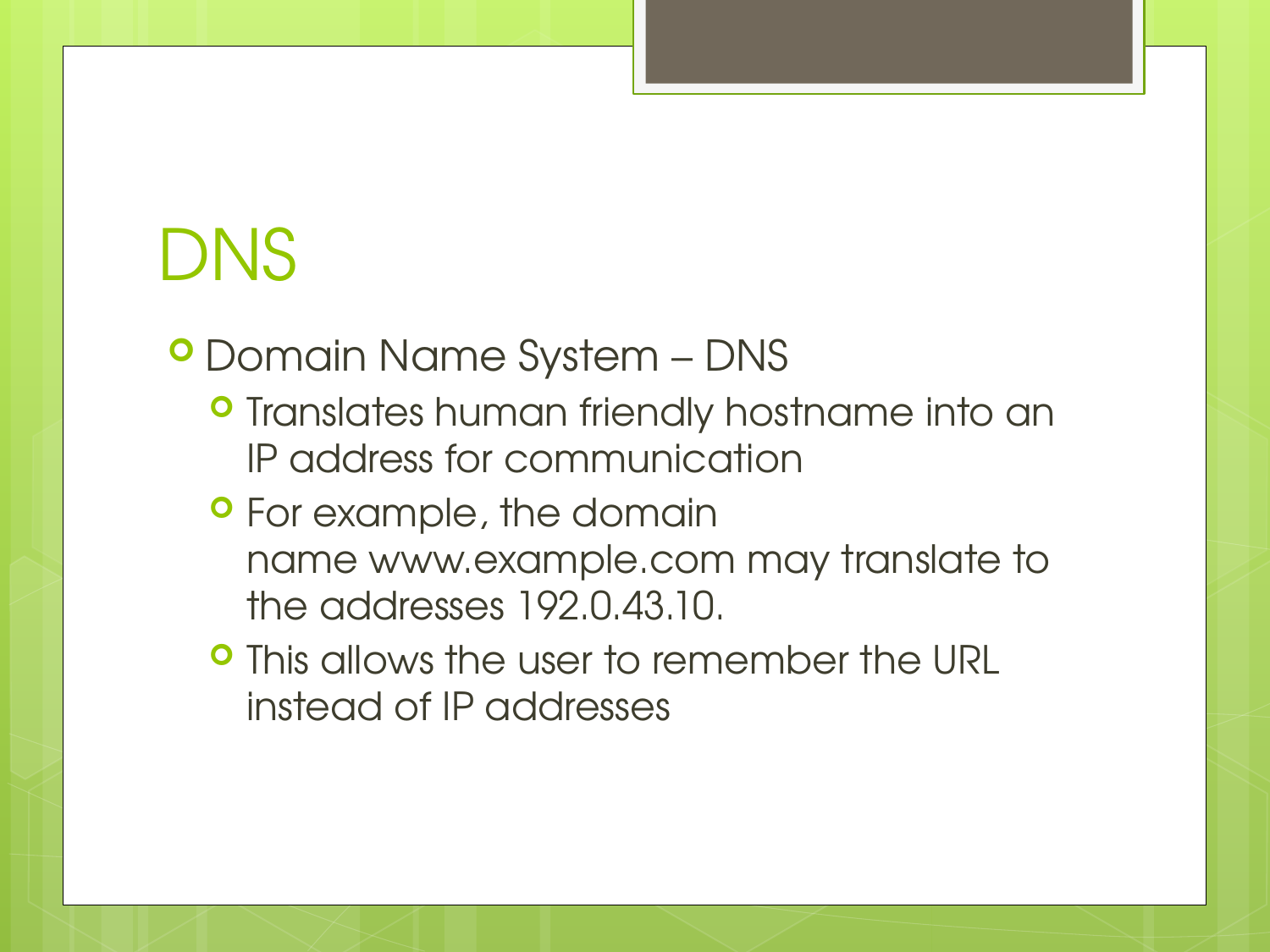

# DNS
Domain Name System – DNS
Translates human friendly hostname into an IP address for communication
For example, the domain name www.example.com may translate to the addresses 192.0.43.10.
This allows the user to remember the URL instead of IP addresses